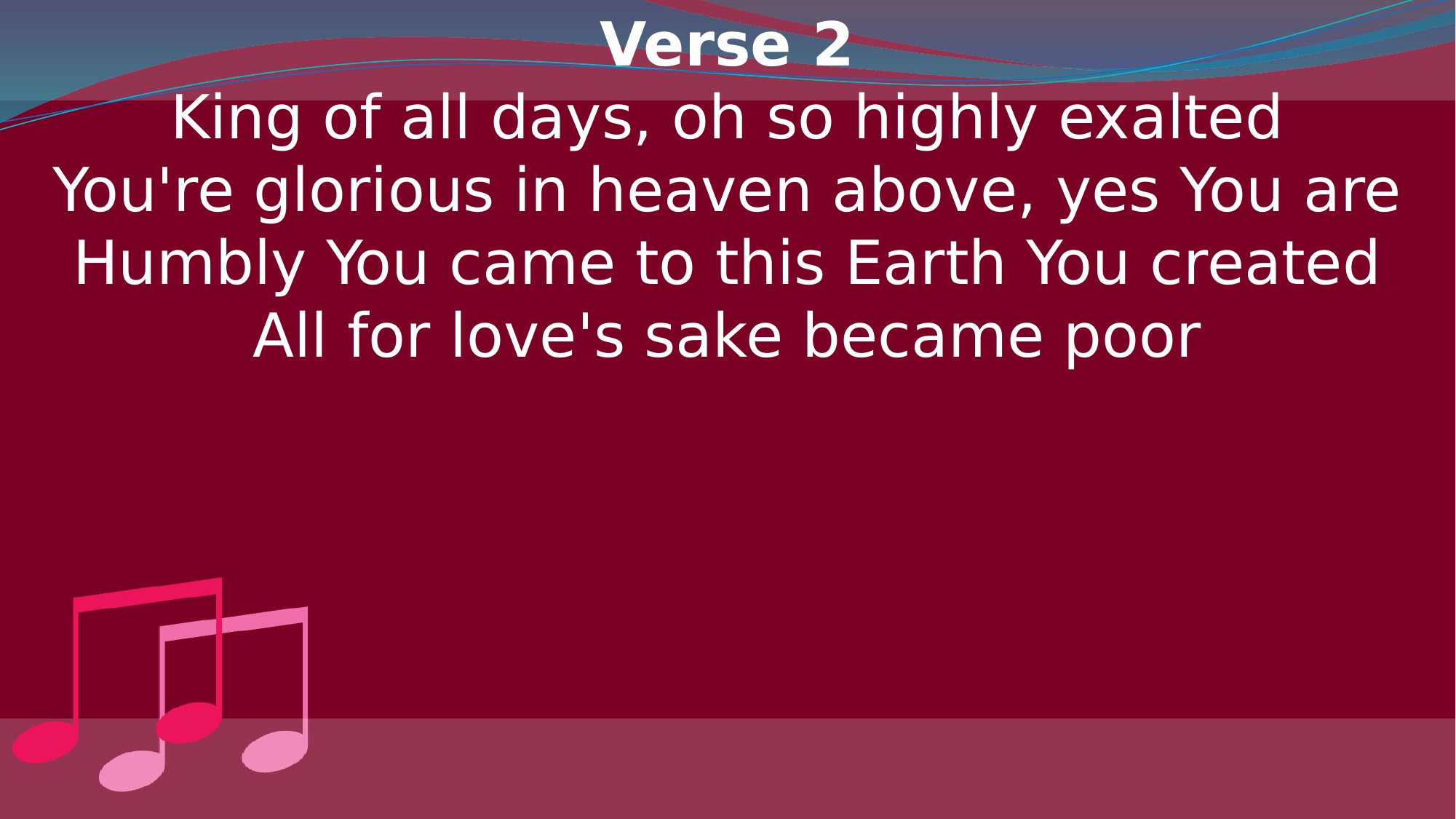

Verse 2
King of all days, oh so highly exalted
You're glorious in heaven above, yes You are
Humbly You came to this Earth You created
All for love's sake became poor